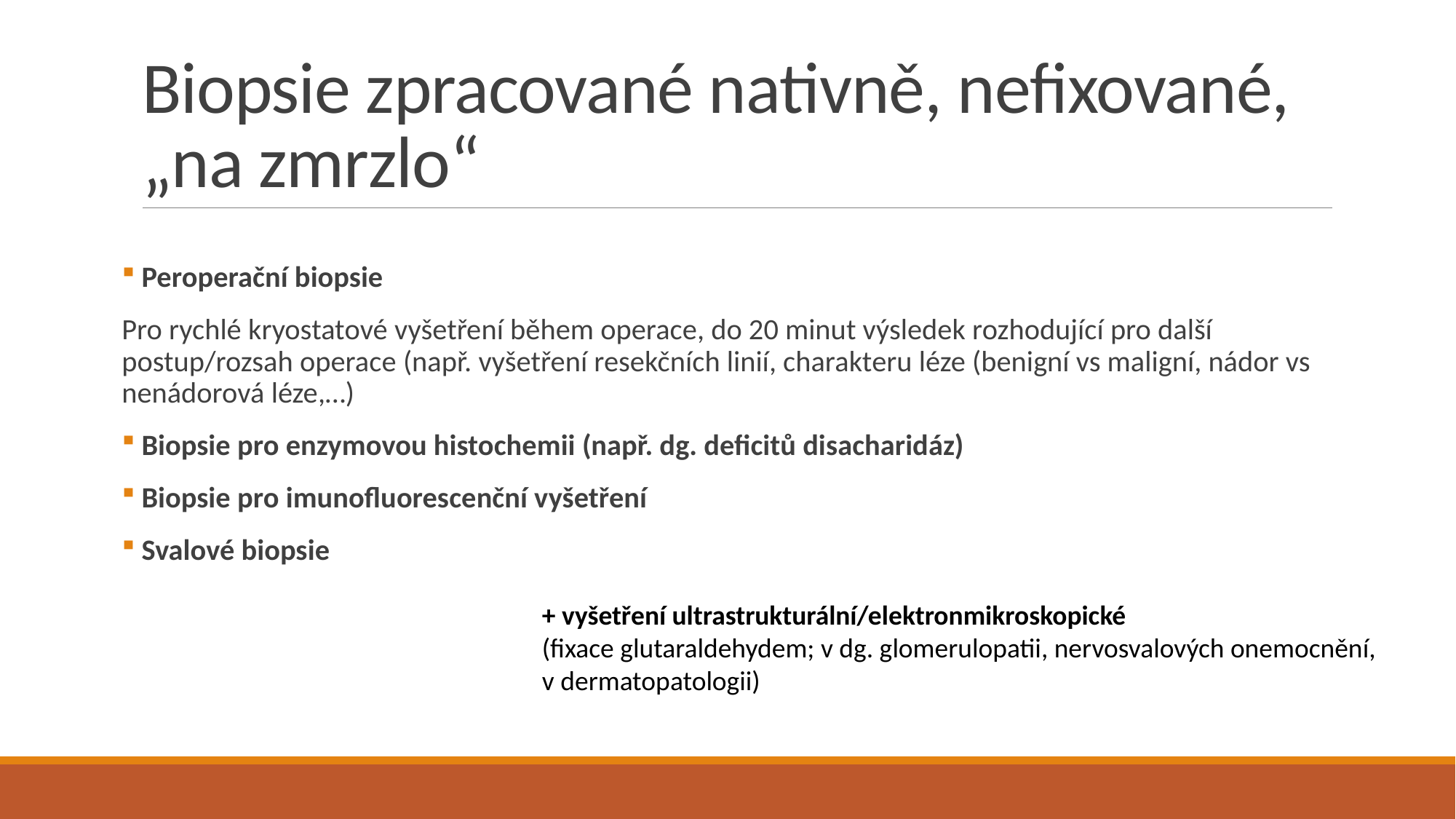

# Biopsie zpracované nativně, nefixované, „na zmrzlo“
 Peroperační biopsie
Pro rychlé kryostatové vyšetření během operace, do 20 minut výsledek rozhodující pro další postup/rozsah operace (např. vyšetření resekčních linií, charakteru léze (benigní vs maligní, nádor vs nenádorová léze,…)
 Biopsie pro enzymovou histochemii (např. dg. deficitů disacharidáz)
 Biopsie pro imunofluorescenční vyšetření
 Svalové biopsie
+ vyšetření ultrastrukturální/elektronmikroskopické
(fixace glutaraldehydem; v dg. glomerulopatii, nervosvalových onemocnění,
v dermatopatologii)